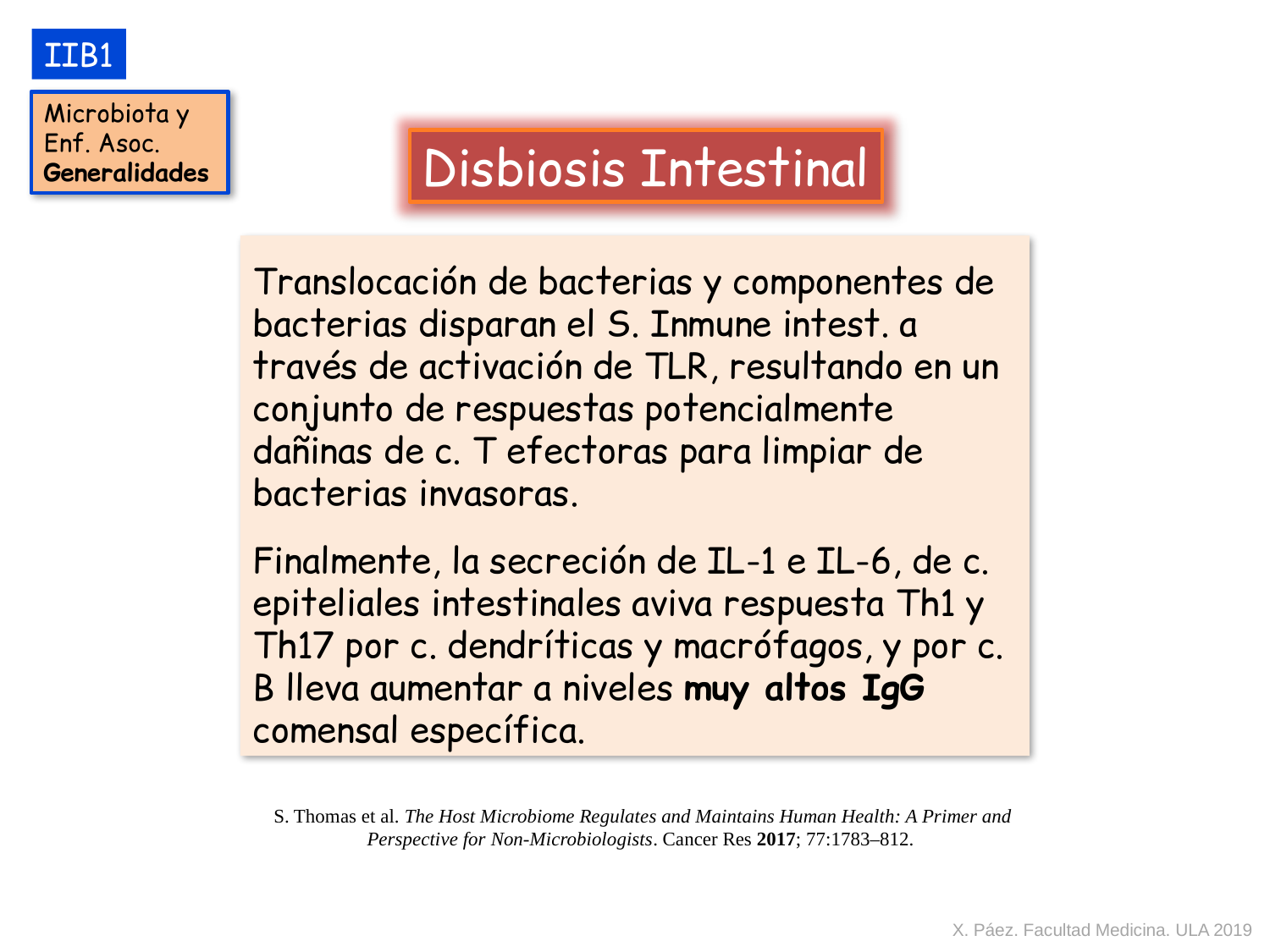

IIB1
Microbiota y
Enf. Asoc.
Generalidades
Disbiosis Intestinal

Translocación de bacterias y componentes de bacterias disparan el S. Inmune intest. a través de activación de TLR, resultando en un conjunto de respuestas potencialmente dañinas de c. T efectoras para limpiar de bacterias invasoras.

Finalmente, la secreción de IL-1 e IL-6, de c. epiteliales intestinales aviva respuesta Th1 y Th17 por c. dendríticas y macrófagos, y por c. B lleva aumentar a niveles muy altos IgG comensal específica.
S. Thomas et al. The Host Microbiome Regulates and Maintains Human Health: A Primer and Perspective for Non-Microbiologists. Cancer Res 2017; 77:1783–812.
X. Páez. Facultad Medicina. ULA 2019